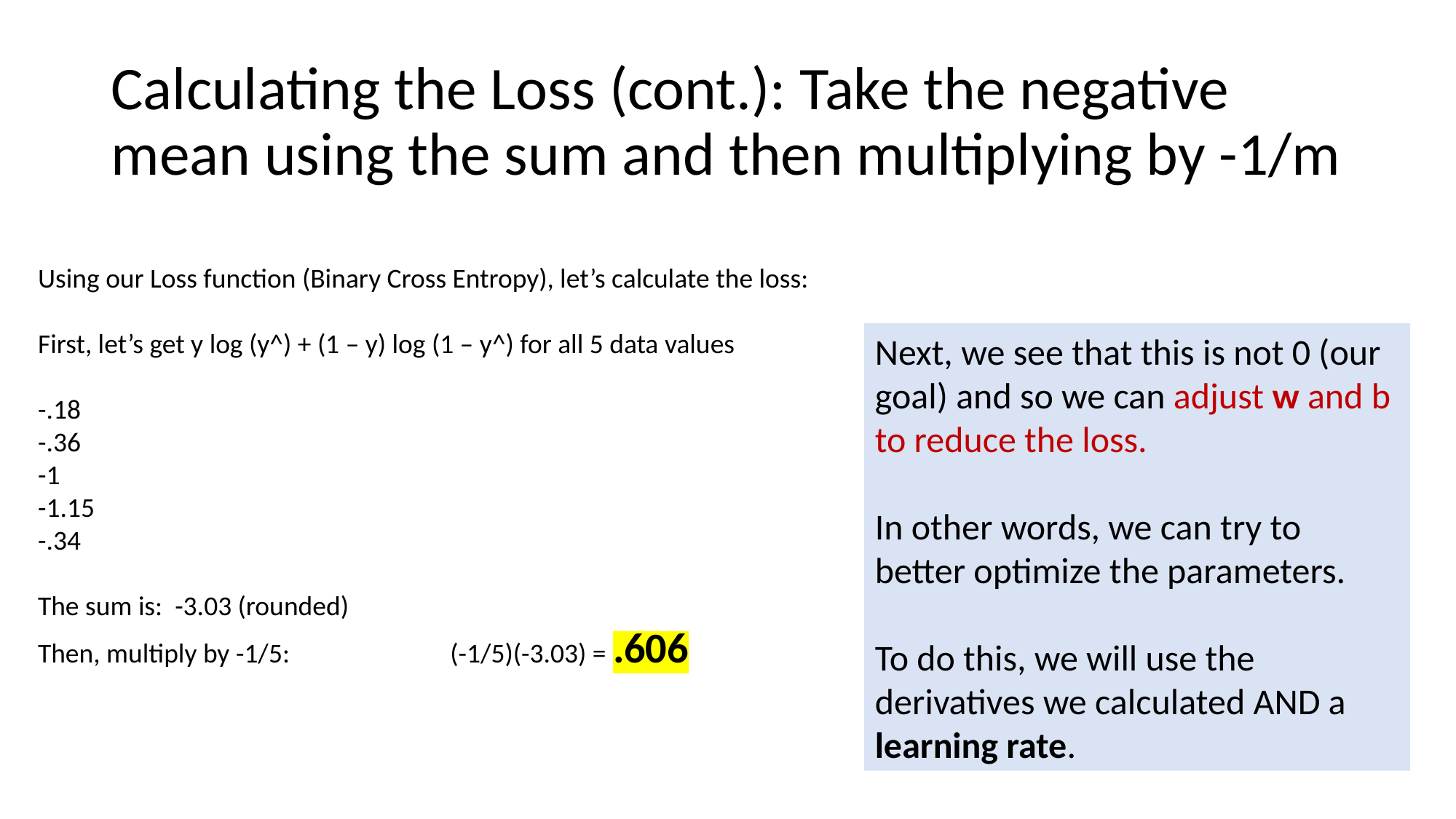

# Calculating the Loss (cont.): Take the negative mean using the sum and then multiplying by -1/m
Using our Loss function (Binary Cross Entropy), let’s calculate the loss:

First, let’s get y log (y^) + (1 – y) log (1 – y^) for all 5 data values

-.18
-.36
-1
-1.15
-.34

The sum is:  -3.03 (rounded)
Then, multiply by -1/5:                          (-1/5)(-3.03) = .606

Next, we see that this is not 0 (our goal) and so we can adjust w and b to reduce the loss.

In other words, we can try to better optimize the parameters.

To do this, we will use the derivatives we calculated AND a learning rate.